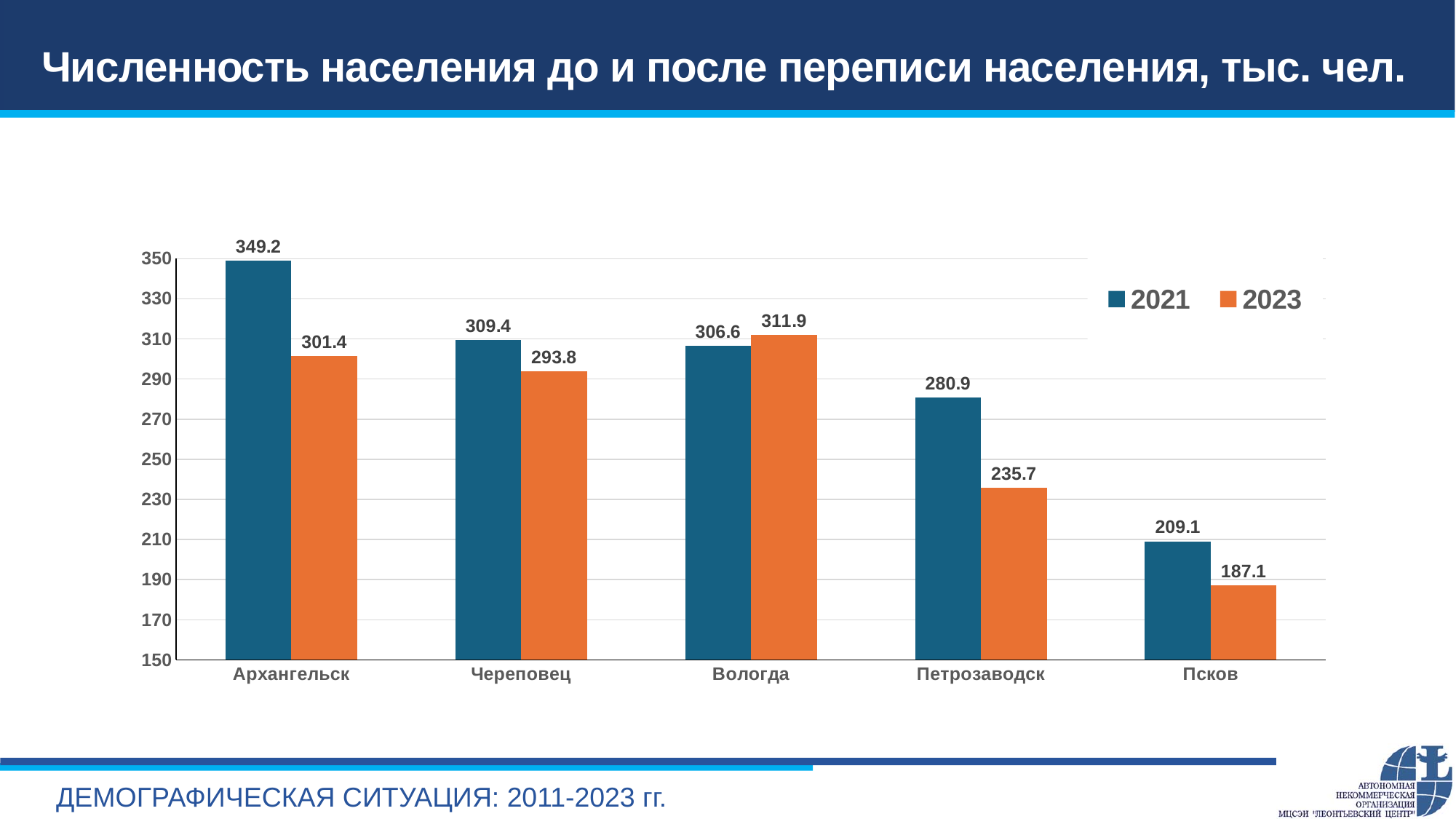

# Численность населения до и после переписи населения, тыс. чел.

### Chart

| Category | 2021 | 2023 |
|---|---|---|
| Архангельск | 349.2 | 301.4 |
| Череповец | 309.4 | 293.8 |
| Вологда | 306.6 | 311.9 |
| Петрозаводск | 280.9 | 235.7 |
| Псков | 209.1 | 187.1 |
ДЕМОГРАФИЧЕСКАЯ СИТУАЦИЯ: 2011-2023 гг.